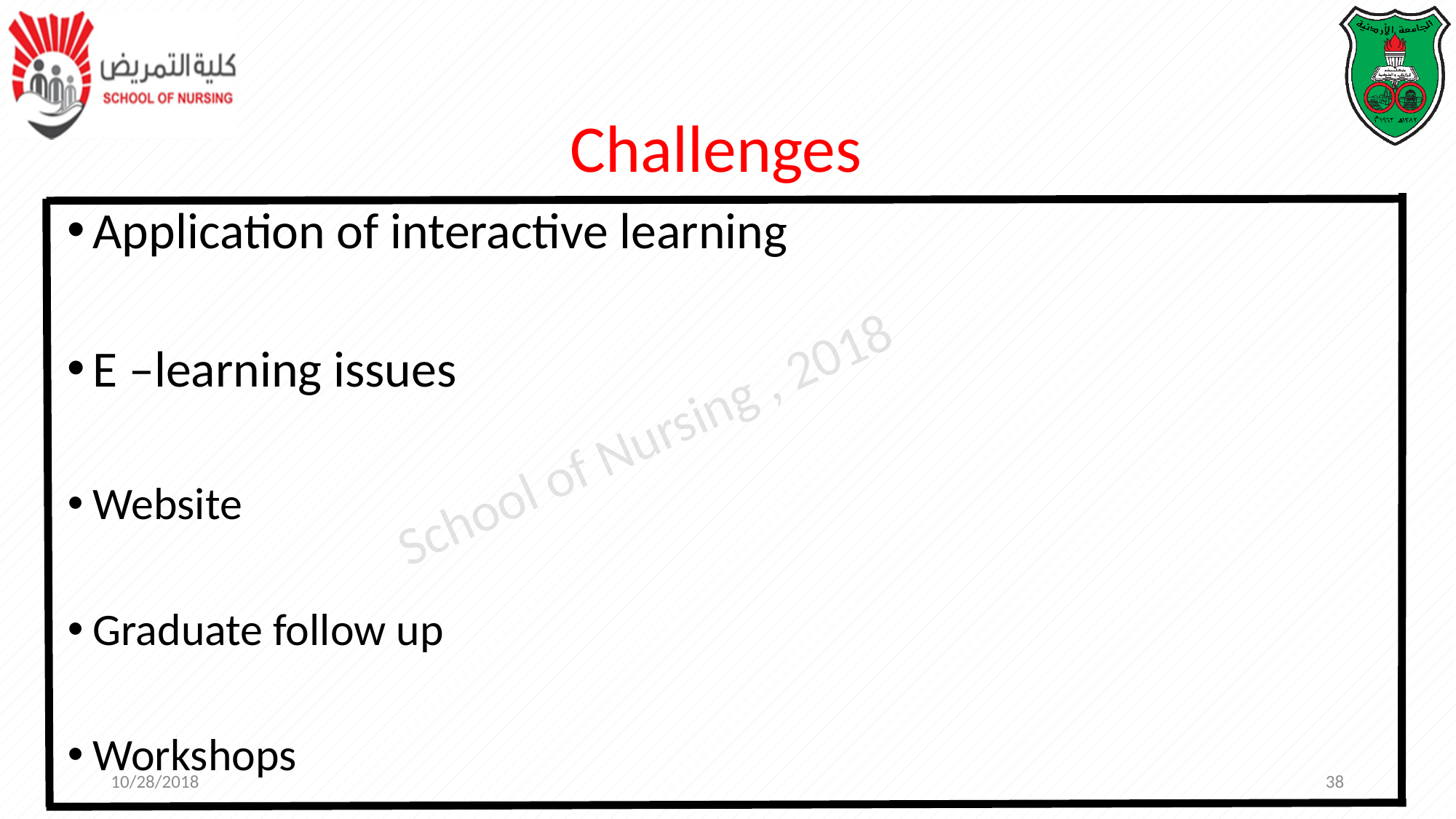

# Challenges
Application of interactive learning

E –learning issues

Website

Graduate follow up

Workshops

10/28/2018
38